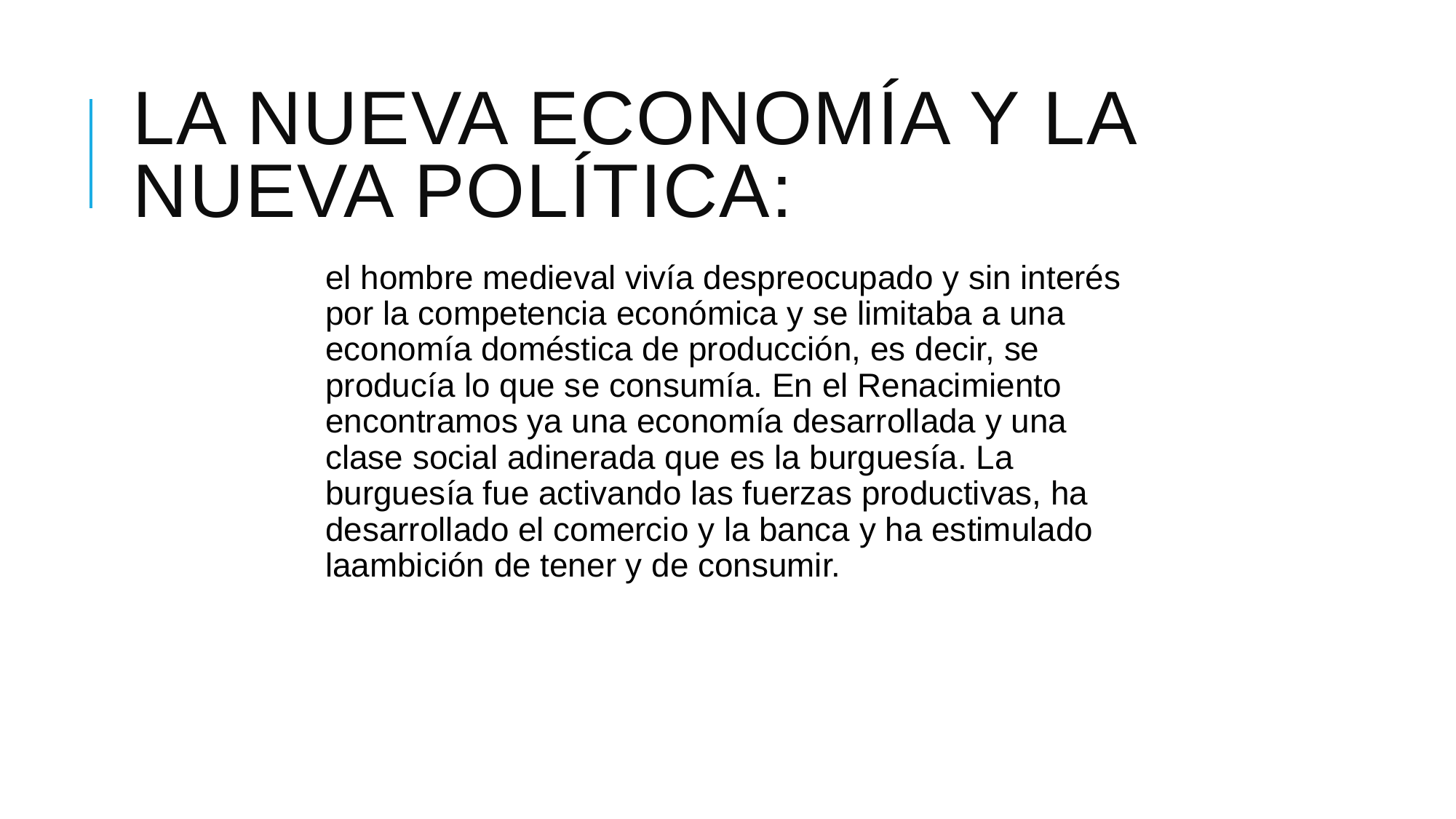

# LA NUEVA ECONOMÍA Y LA NUEVA POLÍTICA:
el hombre medieval vivía despreocupado y sin interés por la competencia económica y se limitaba a una economía doméstica de producción, es decir, se producía lo que se consumía. En el Renacimiento encontramos ya una economía desarrollada y una clase social adinerada que es la burguesía. La burguesía fue activando las fuerzas productivas, ha desarrollado el comercio y la banca y ha estimulado laambición de tener y de consumir.